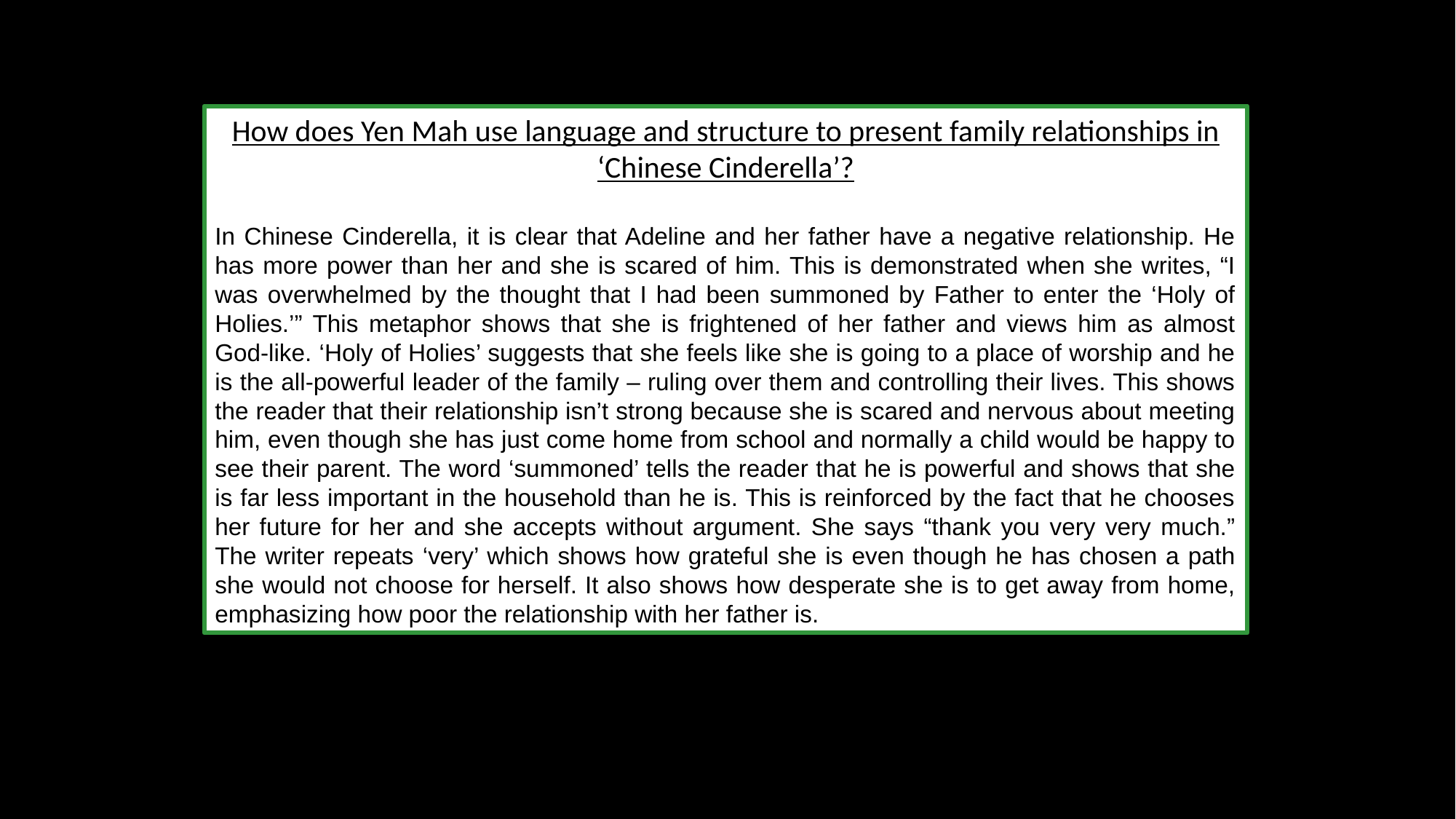

How does Yen Mah use language and structure to present family relationships in ‘Chinese Cinderella’?

In Chinese Cinderella, it is clear that Adeline and her father have a negative relationship. He has more power than her and she is scared of him. This is demonstrated when she writes, “I was overwhelmed by the thought that I had been summoned by Father to enter the ‘Holy of Holies.’” This metaphor shows that she is frightened of her father and views him as almost God-like. ‘Holy of Holies’ suggests that she feels like she is going to a place of worship and he is the all-powerful leader of the family – ruling over them and controlling their lives. This shows the reader that their relationship isn’t strong because she is scared and nervous about meeting him, even though she has just come home from school and normally a child would be happy to see their parent. The word ‘summoned’ tells the reader that he is powerful and shows that she is far less important in the household than he is. This is reinforced by the fact that he chooses her future for her and she accepts without argument. She says “thank you very very much.” The writer repeats ‘very’ which shows how grateful she is even though he has chosen a path she would not choose for herself. It also shows how desperate she is to get away from home, emphasizing how poor the relationship with her father is.